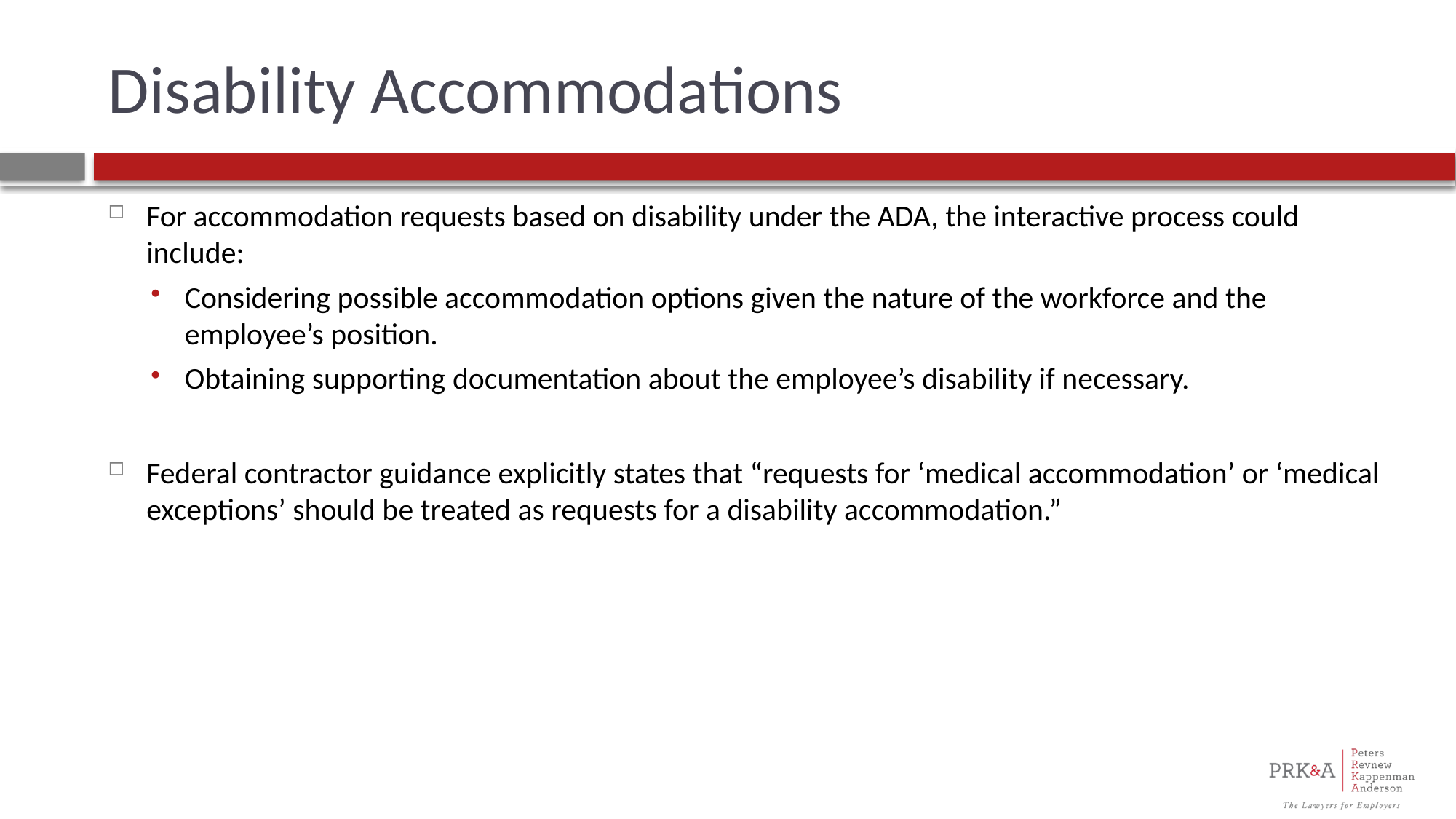

# Disability Accommodations
For accommodation requests based on disability under the ADA, the interactive process could include:
Considering possible accommodation options given the nature of the workforce and the employee’s position.
Obtaining supporting documentation about the employee’s disability if necessary.

Federal contractor guidance explicitly states that “requests for ‘medical accommodation’ or ‘medical exceptions’ should be treated as requests for a disability accommodation.”